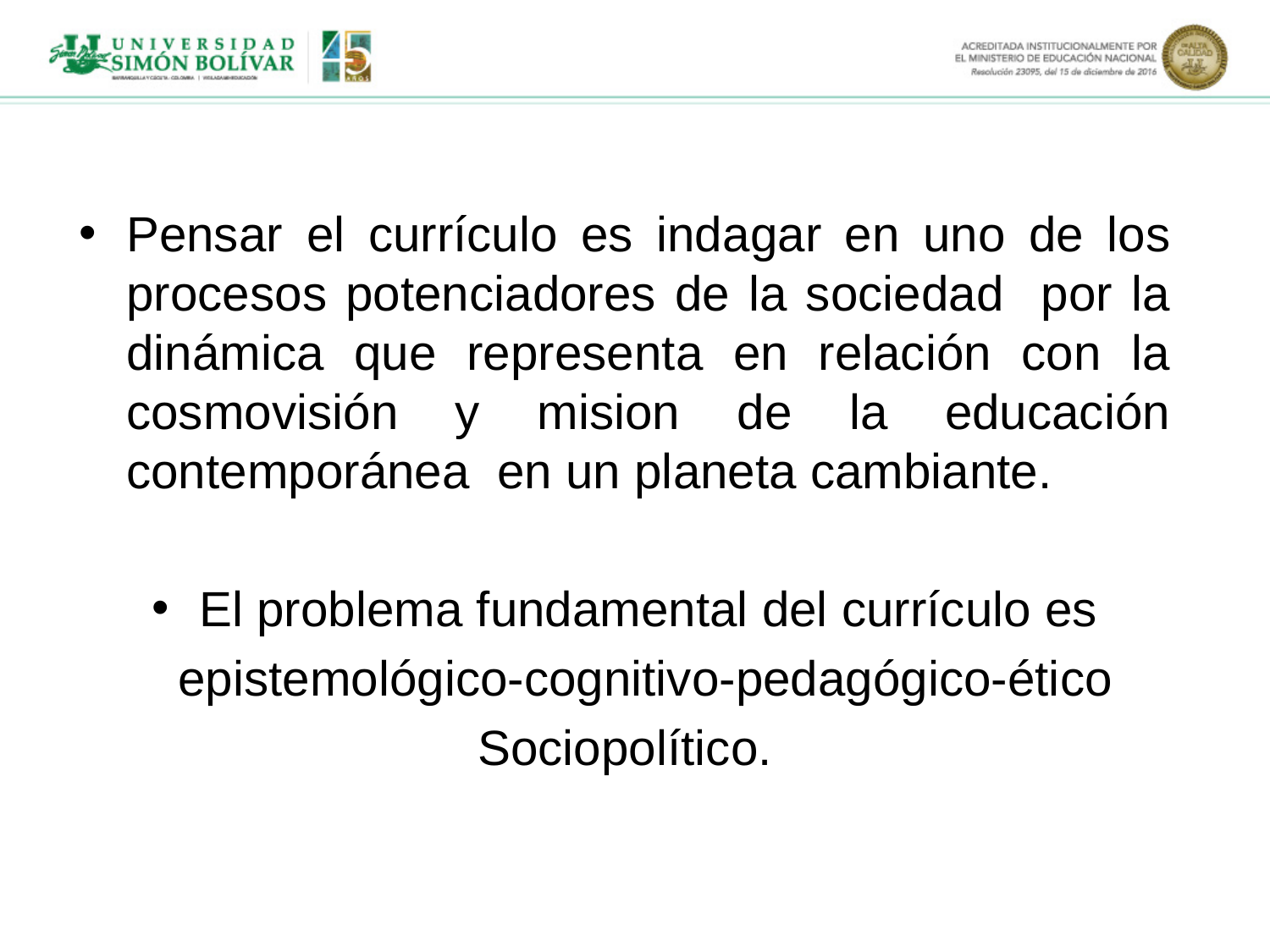

Pensar el currículo es indagar en uno de los procesos potenciadores de la sociedad  por la dinámica que representa en relación con la cosmovisión y mision de la educación contemporánea  en un planeta cambiante.

El problema fundamental del currículo es
   epistemológico-cognitivo-pedagógico-ético
Sociopolítico.